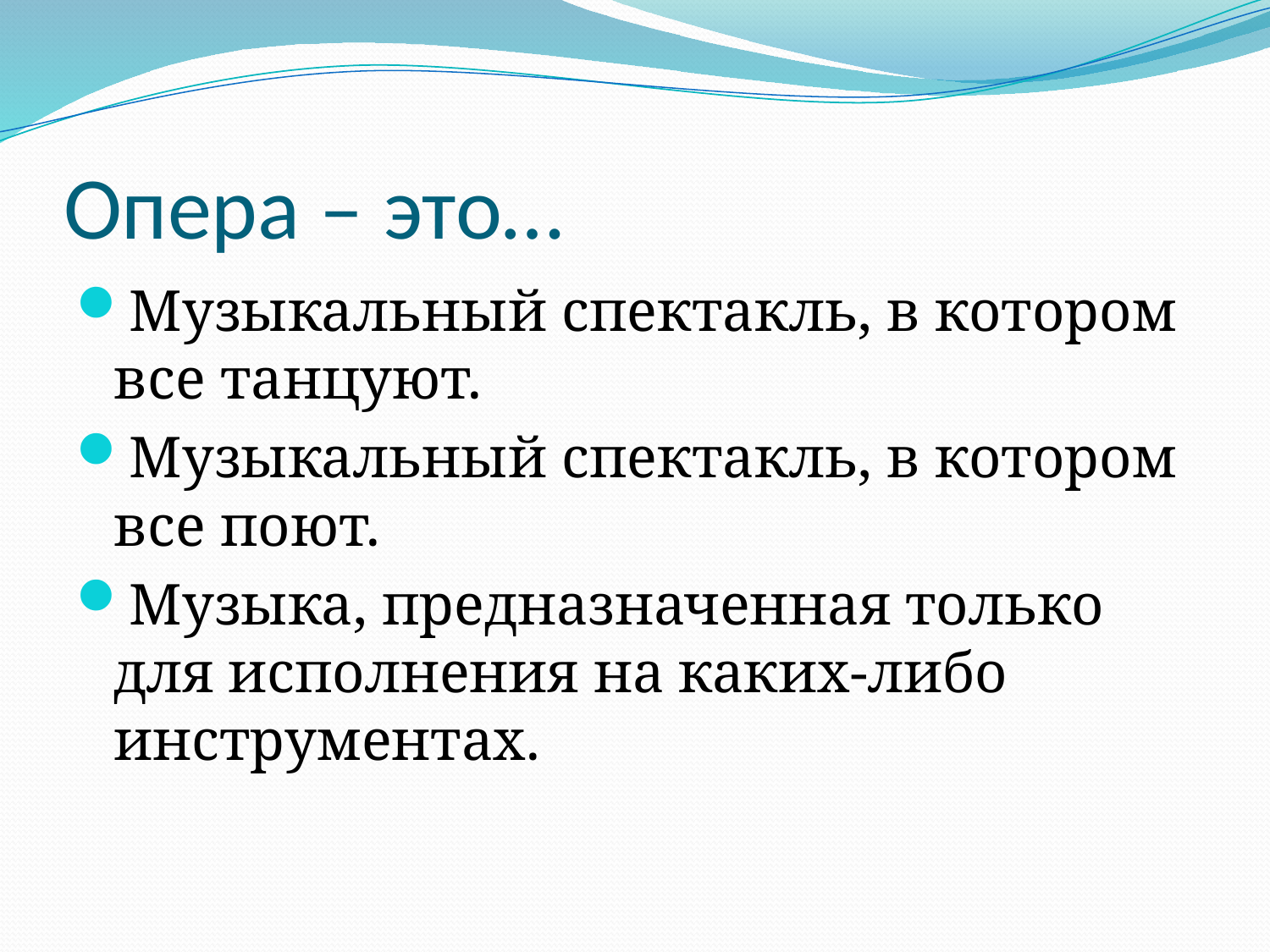

# Опера – это…
Музыкальный спектакль, в котором все танцуют.
Музыкальный спектакль, в котором все поют.
Музыка, предназначенная только для исполнения на каких-либо инструментах.